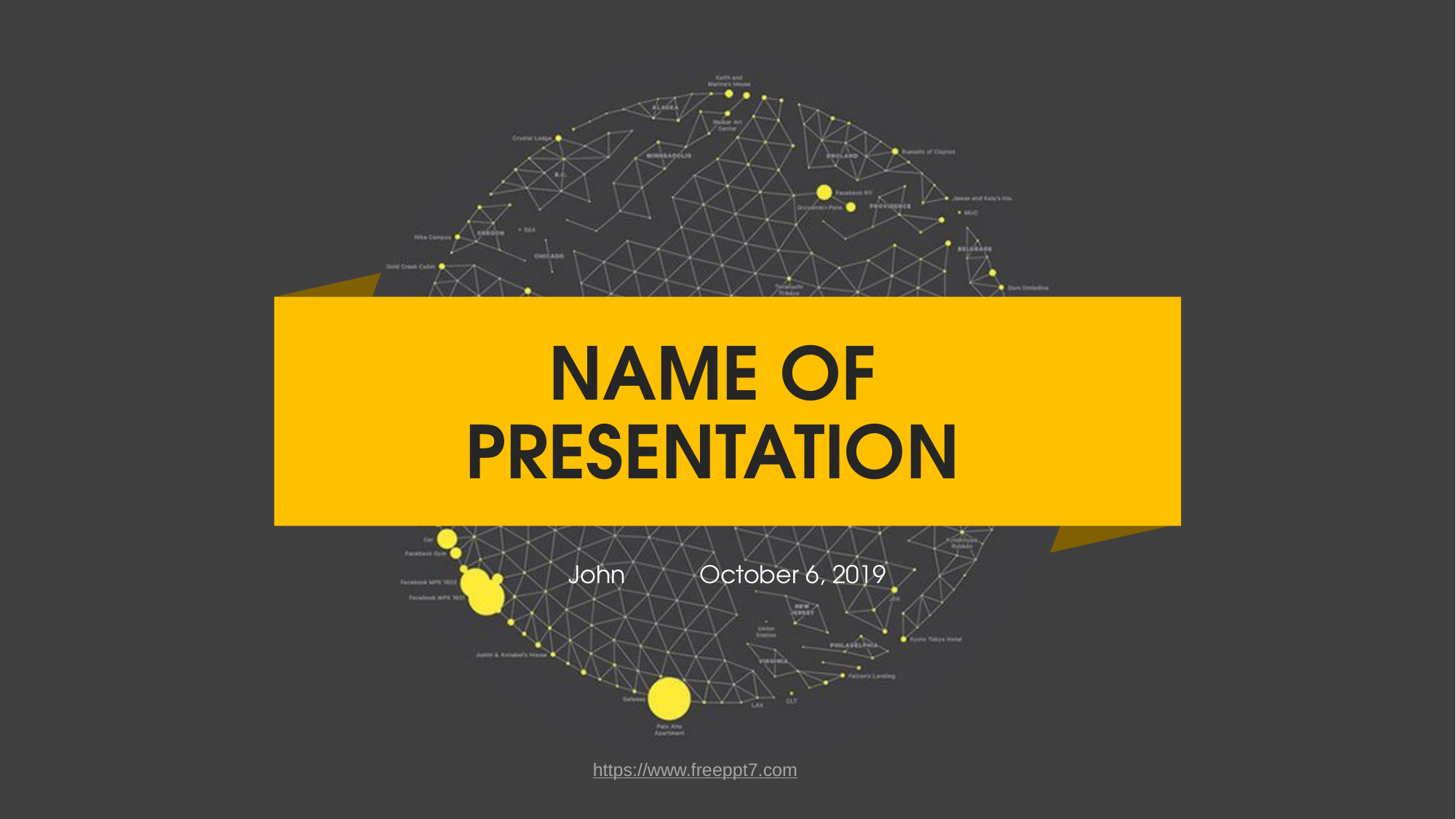

NAME OF PRESENTATION
John           October 6, 2019
https://www.freeppt7.com